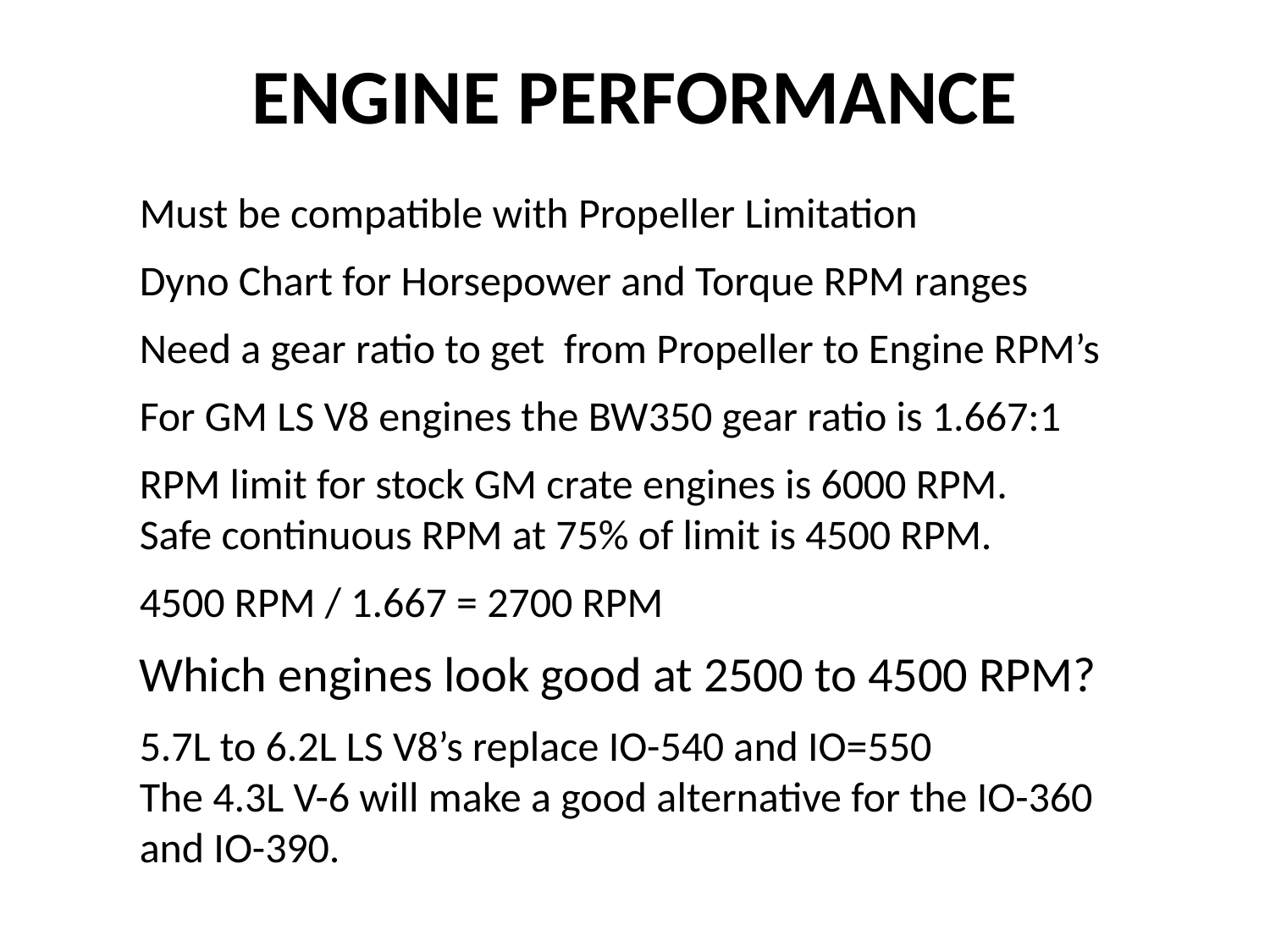

# ENGINE PERFORMANCE
Must be compatible with Propeller Limitation

Dyno Chart for Horsepower and Torque RPM ranges

Need a gear ratio to get  from Propeller to Engine RPM’s

For GM LS V8 engines the BW350 gear ratio is 1.667:1

RPM limit for stock GM crate engines is 6000 RPM.
Safe continuous RPM at 75% of limit is 4500 RPM.

4500 RPM / 1.667 = 2700 RPM

Which engines look good at 2500 to 4500 RPM?

5.7L to 6.2L LS V8’s replace IO-540 and IO=550
The 4.3L V-6 will make a good alternative for the IO-360 and IO-390.